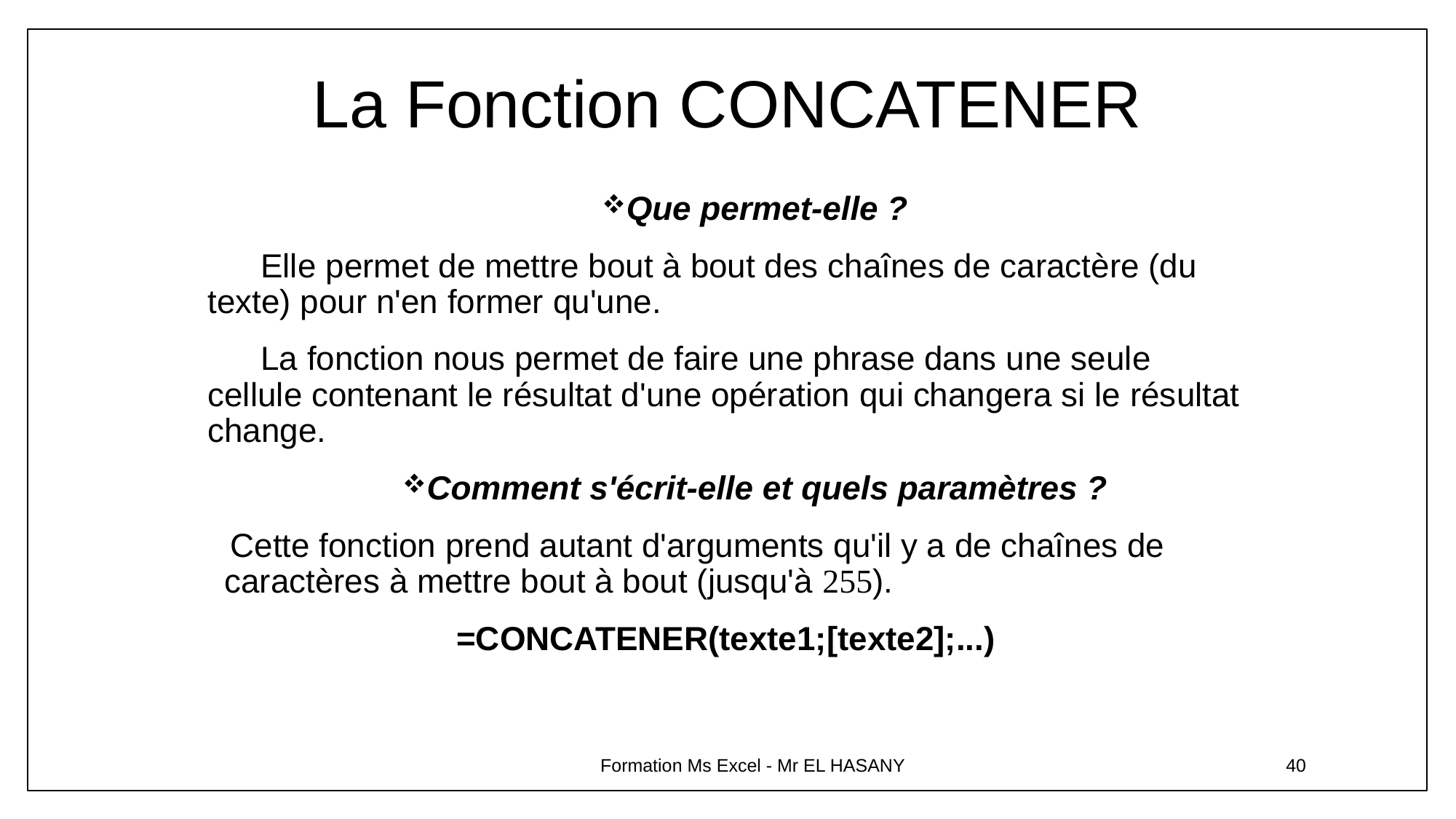

# La Fonction CONCATENER
Que permet-elle ?
Elle permet de mettre bout à bout des chaînes de caractère (du texte) pour n'en former qu'une.
La fonction nous permet de faire une phrase dans une seule cellule contenant le résultat d'une opération qui changera si le résultat change.
Comment s'écrit-elle et quels paramètres ?
   Cette fonction prend autant d'arguments qu'il y a de chaînes de caractères à mettre bout à bout (jusqu'à 255).
=CONCATENER(texte1;[texte2];...)

Formation Ms Excel - Mr EL HASANY
40